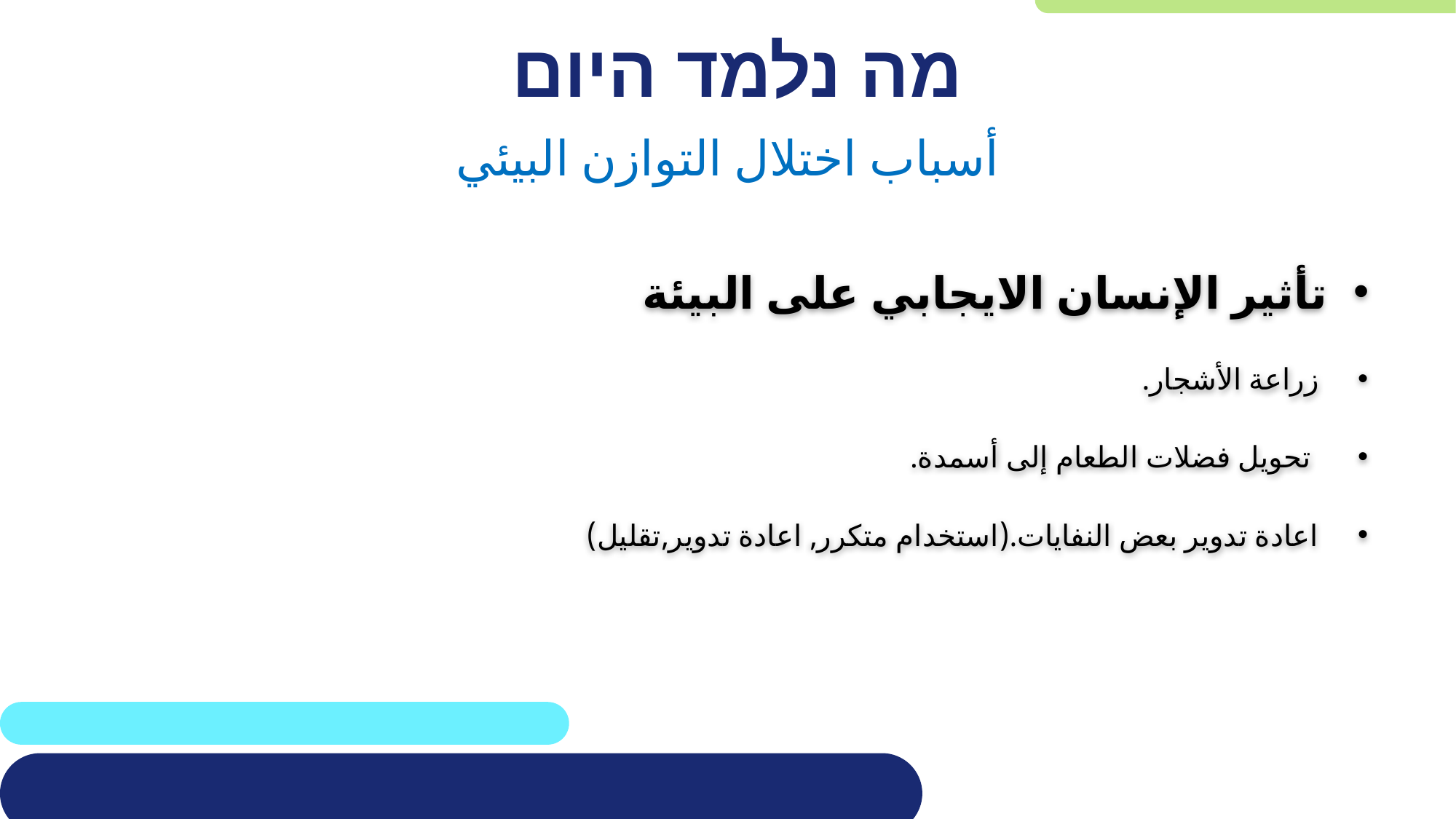

# מה נלמד היום
أسباب اختلال التوازن البيئي
تأثير الإنسان الايجابي على البيئة
 زراعة الأشجار.
  تحويل فضلات الطعام إلى أسمدة.
 اعادة تدوير بعض النفايات.(استخدام متكرر, اعادة تدوير,تقليل)